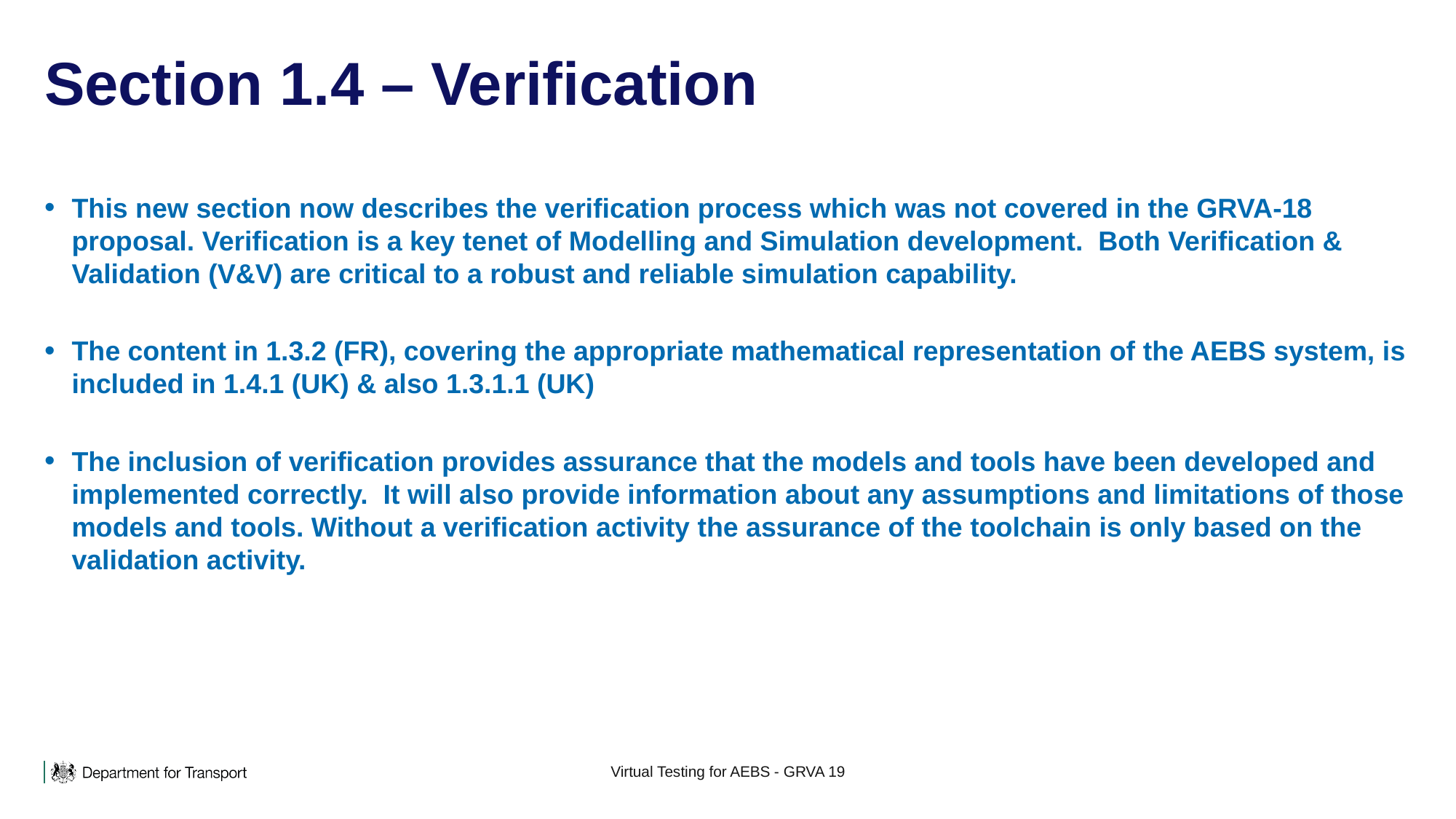

# Section 1.4 – Verification
This new section now describes the verification process which was not covered in the GRVA-18 proposal. Verification is a key tenet of Modelling and Simulation development.  Both Verification & Validation (V&V) are critical to a robust and reliable simulation capability.

The content in 1.3.2 (FR), covering the appropriate mathematical representation of the AEBS system, is included in 1.4.1 (UK) & also 1.3.1.1 (UK)

The inclusion of verification provides assurance that the models and tools have been developed and implemented correctly.  It will also provide information about any assumptions and limitations of those models and tools. Without a verification activity the assurance of the toolchain is only based on the validation activity.

Virtual Testing for AEBS - GRVA 19